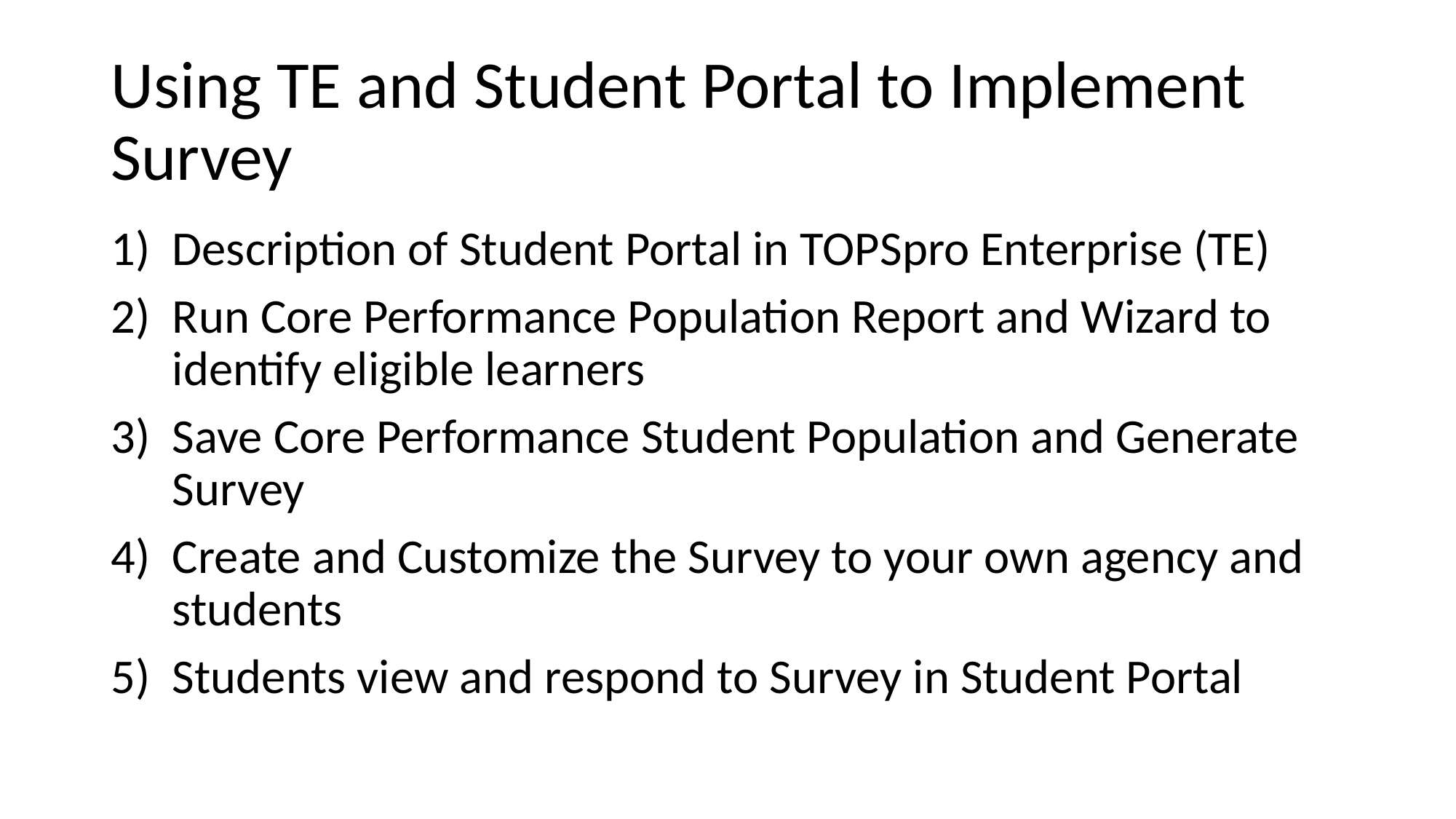

# Using TE and Student Portal to Implement Survey
Description of Student Portal in TOPSpro Enterprise (TE)
Run Core Performance Population Report and Wizard to identify eligible learners
Save Core Performance Student Population and Generate Survey
Create and Customize the Survey to your own agency and students
Students view and respond to Survey in Student Portal